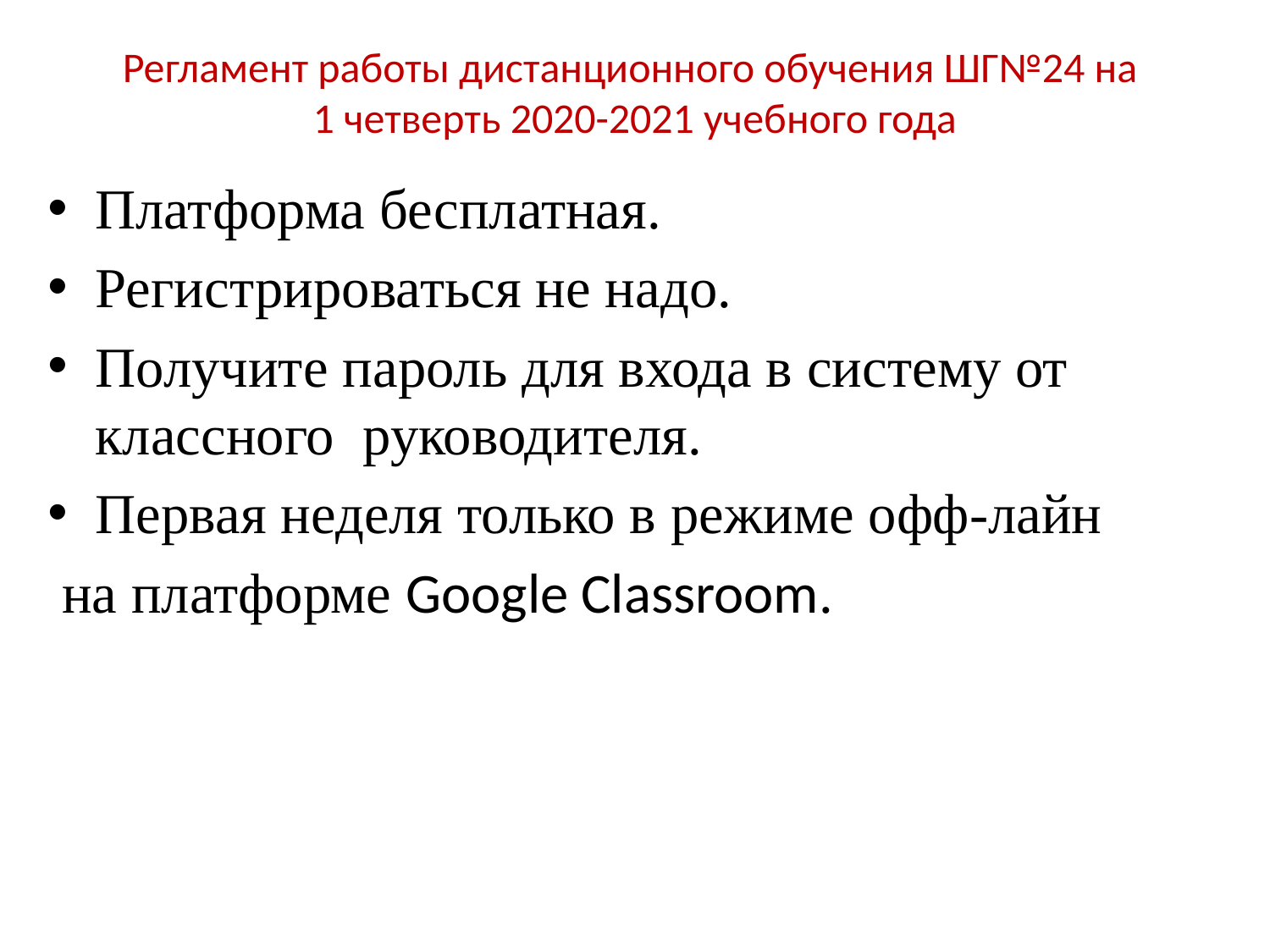

# Регламент работы дистанционного обучения ШГ№24 на 1 четверть 2020-2021 учебного года
Платформа бесплатная.
Регистрироваться не надо.
Получите пароль для входа в систему от классного  руководителя.
Первая неделя только в режиме офф-лайн
 на платформе Google Classroom.